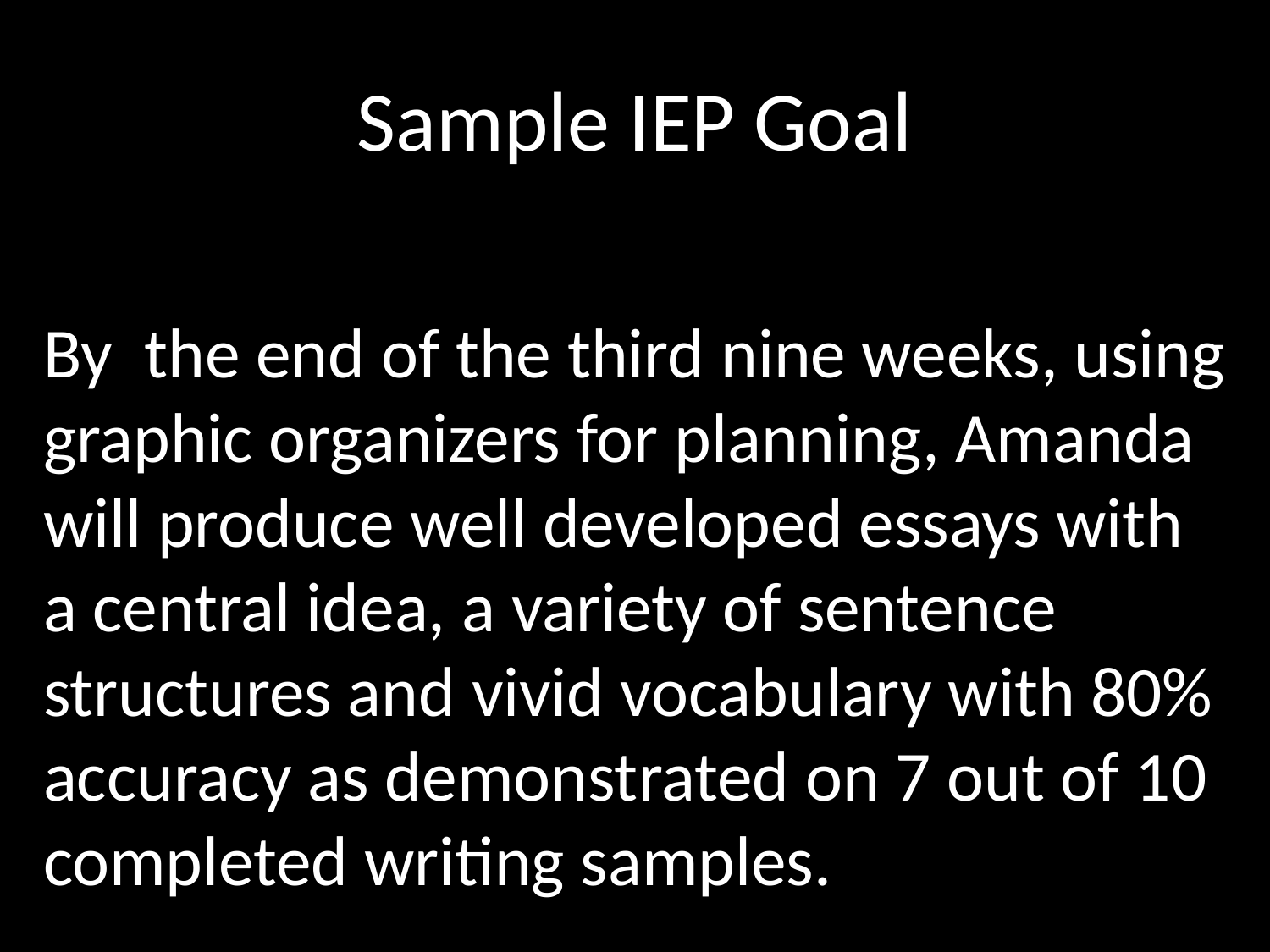

# Sample IEP Goal
# __2___ MEASURABLE ANNUAL GOAL:
By  the end of the third nine weeks, using graphic organizers for planning, Amanda will produce well developed essays with a central idea, a variety of sentence structures and vivid vocabulary with 80% accuracy as demonstrated on 7 out of 10 completed writing samples.